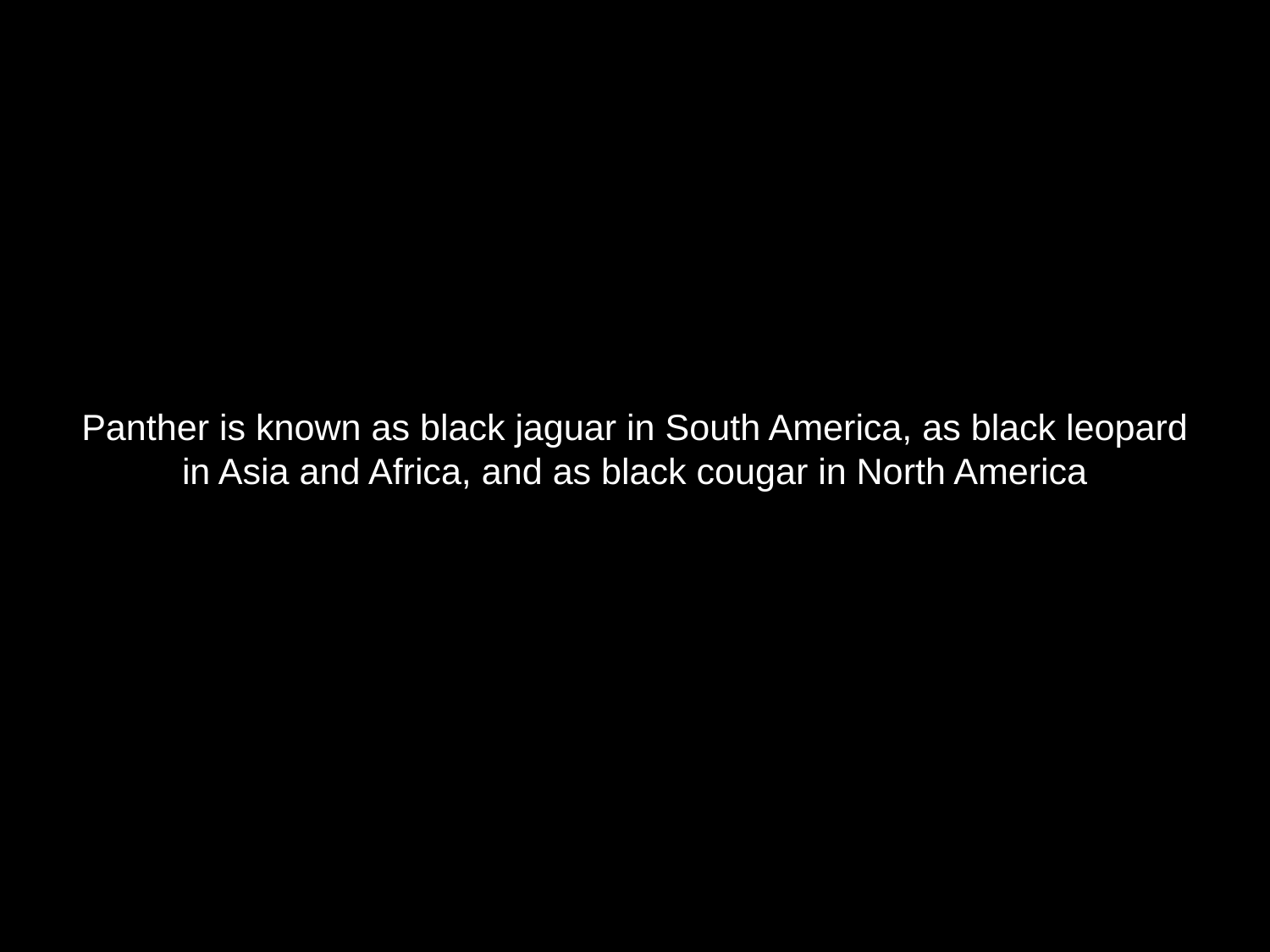

# Panther is known as black jaguar in South America, as black leopard in Asia and Africa, and as black cougar in North America